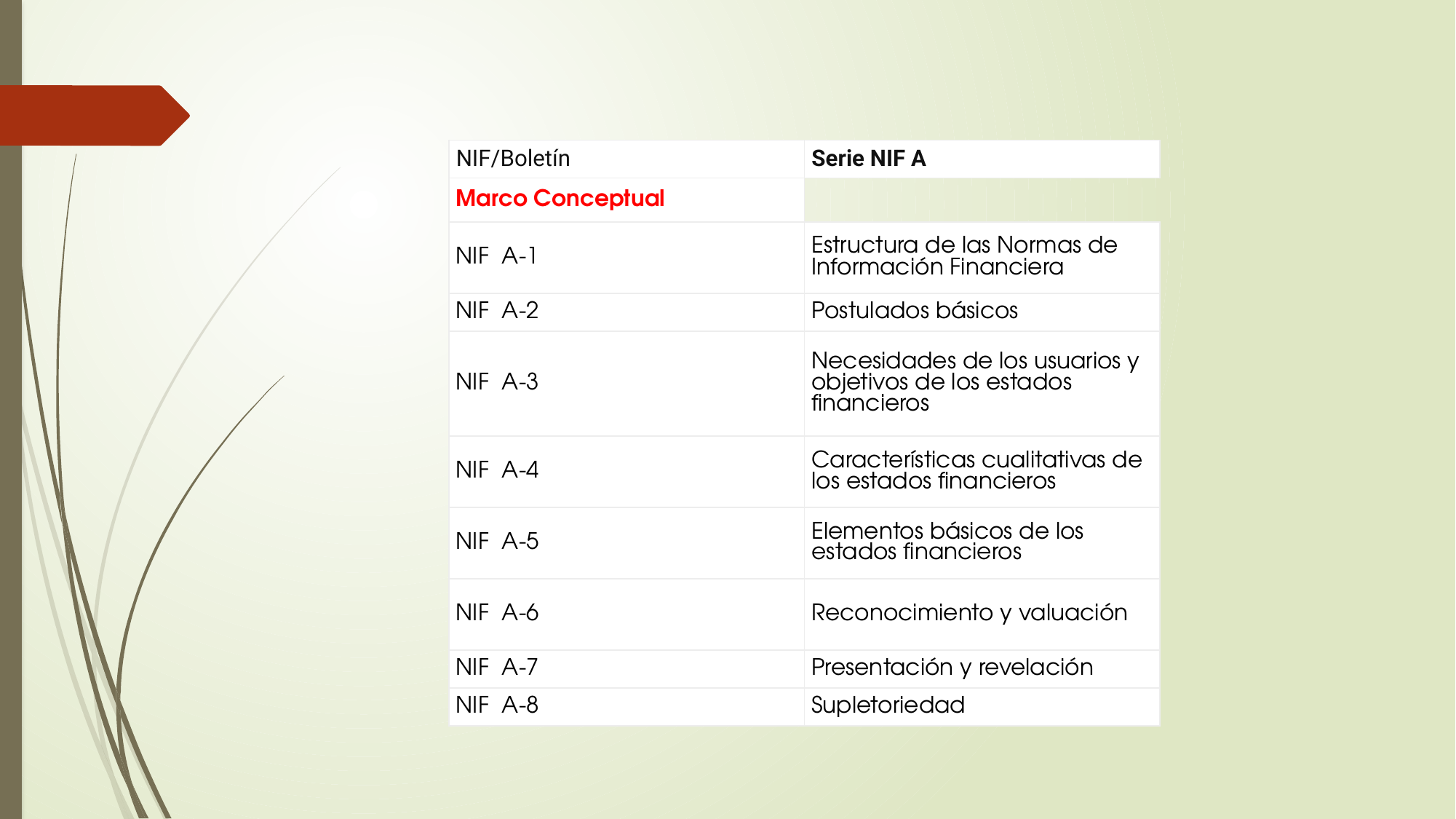

| NIF/Boletín | Serie NIF A |
| --- | --- |
| Marco Conceptual |  |
| NIF  A-1 | Estructura de las Normas de Información Financiera |
| NIF  A-2 | Postulados básicos |
| NIF  A-3 | Necesidades de los usuarios y objetivos de los estados financieros |
| NIF  A-4 | Características cualitativas de los estados financieros |
| NIF  A-5 | Elementos básicos de los estados financieros |
| NIF  A-6 | Reconocimiento y valuación |
| NIF  A-7 | Presentación y revelación |
| NIF  A-8 | Supletoriedad |